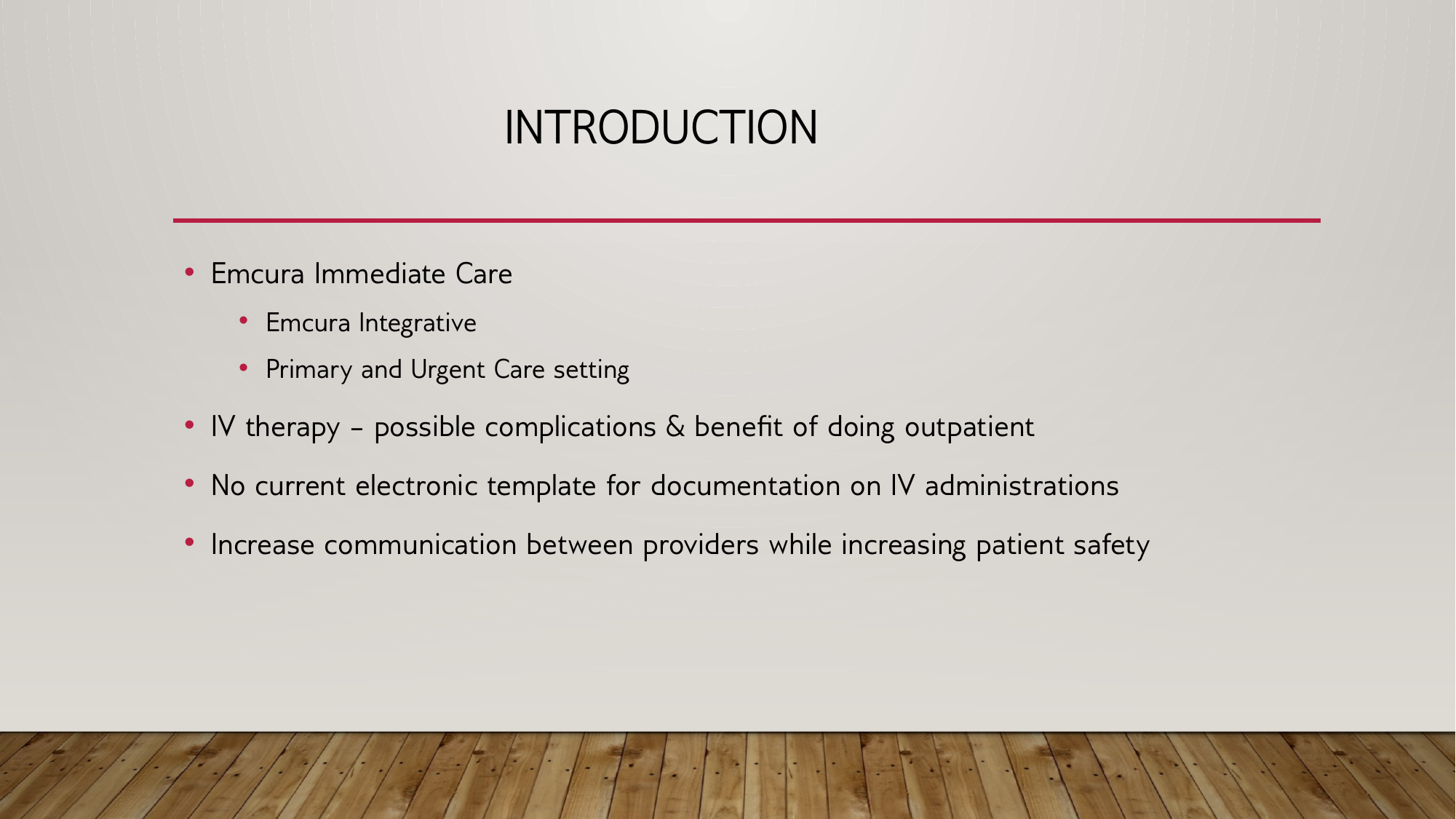

# Introduction
Emcura Immediate Care
Emcura Integrative
Primary and Urgent Care setting
IV therapy – possible complications & benefit of doing outpatient
No current electronic template for documentation on IV administrations
Increase communication between providers while increasing patient safety